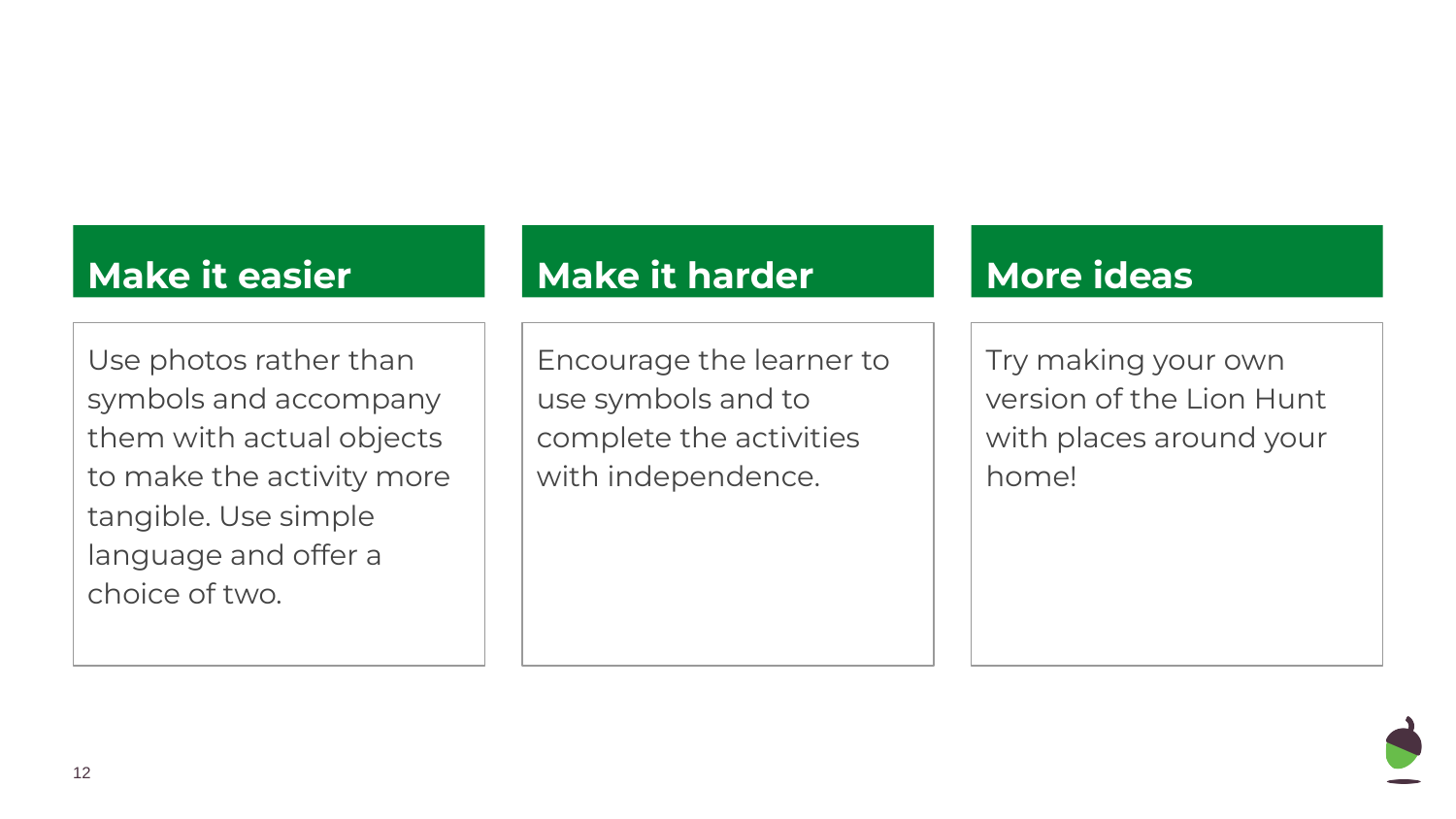

Make it easier
Make it harder
More ideas
Use photos rather than symbols and accompany them with actual objects to make the activity more tangible. Use simple language and offer a choice of two.
Encourage the learner to use symbols and to complete the activities with independence.
Try making your own version of the Lion Hunt with places around your home!

12